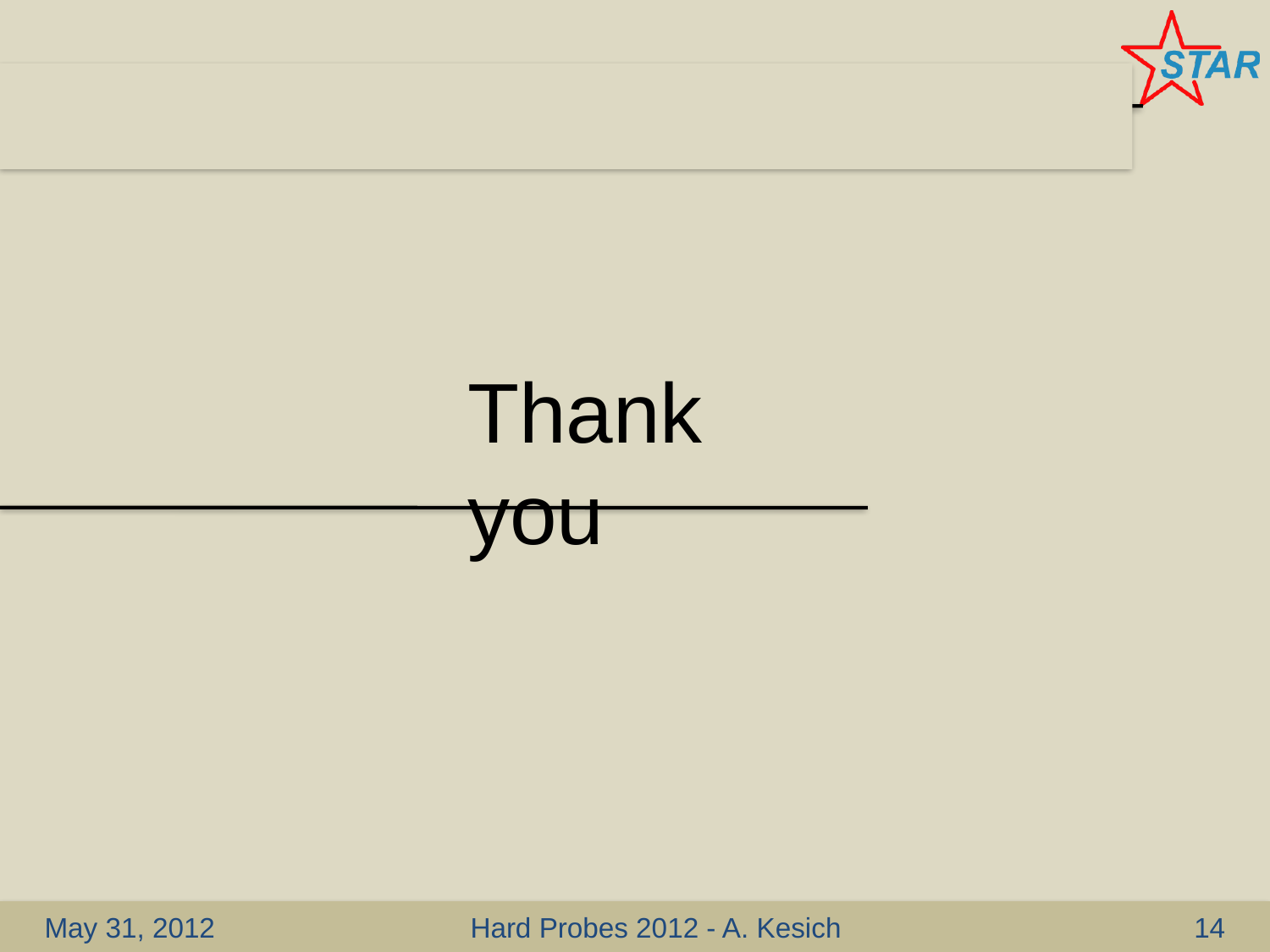

# Thank you
May 31, 2012
Hard Probes 2012 - A. Kesich
14